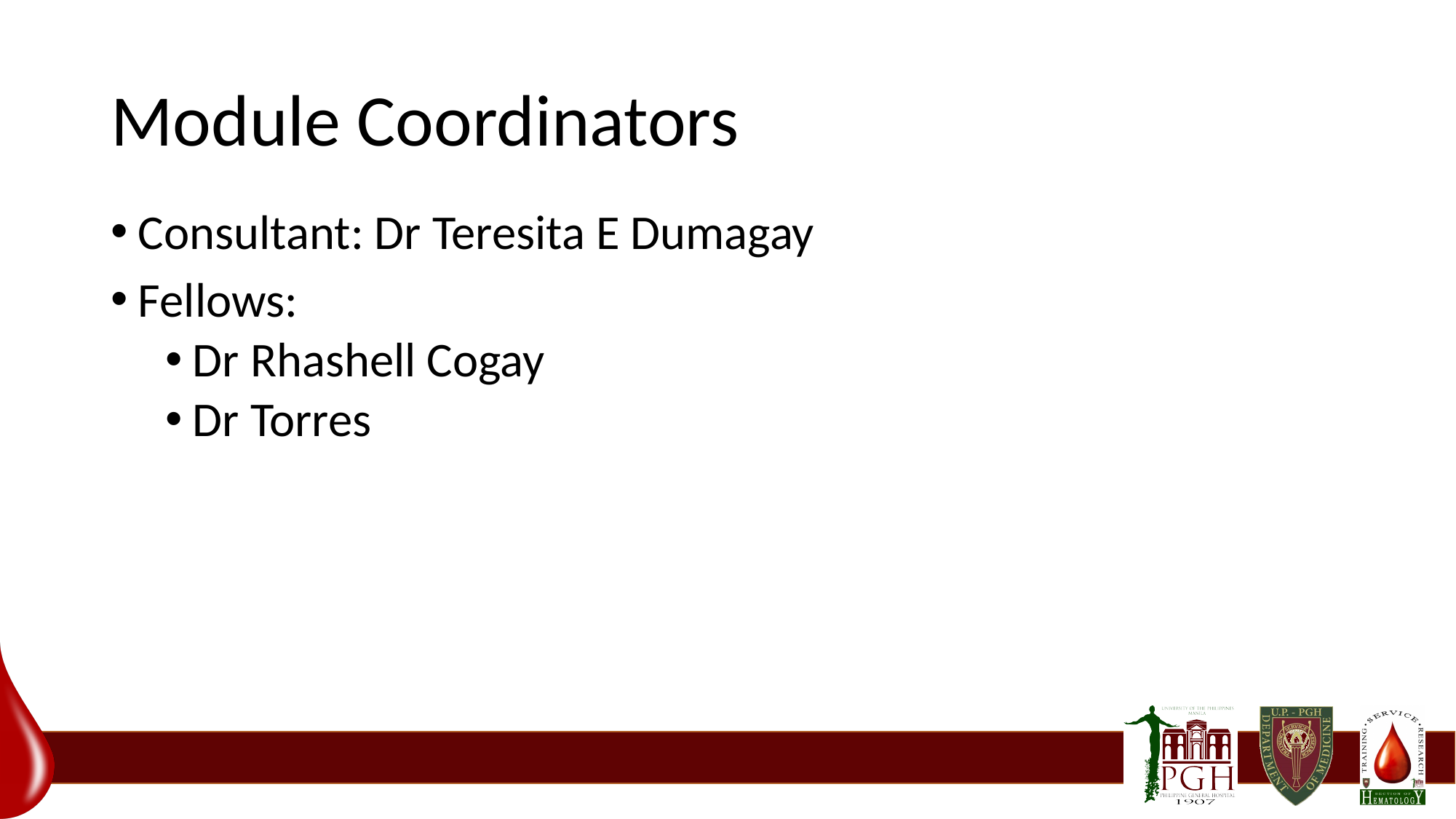

# Module Coordinators
Consultant: Dr Teresita E Dumagay
Fellows:
Dr Rhashell Cogay
Dr Torres